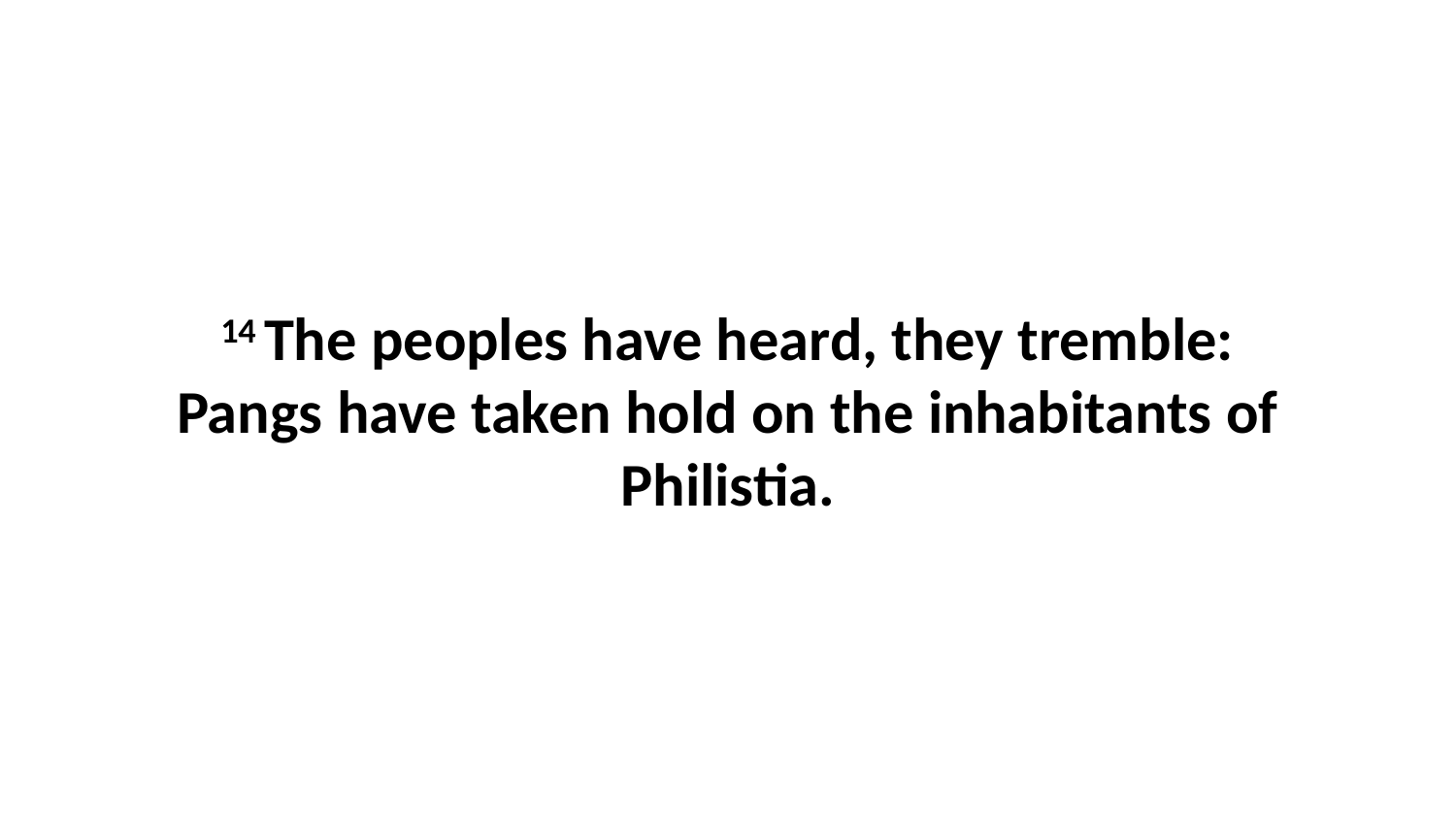

14 The peoples have heard, they tremble: Pangs have taken hold on the inhabitants of Philistia.